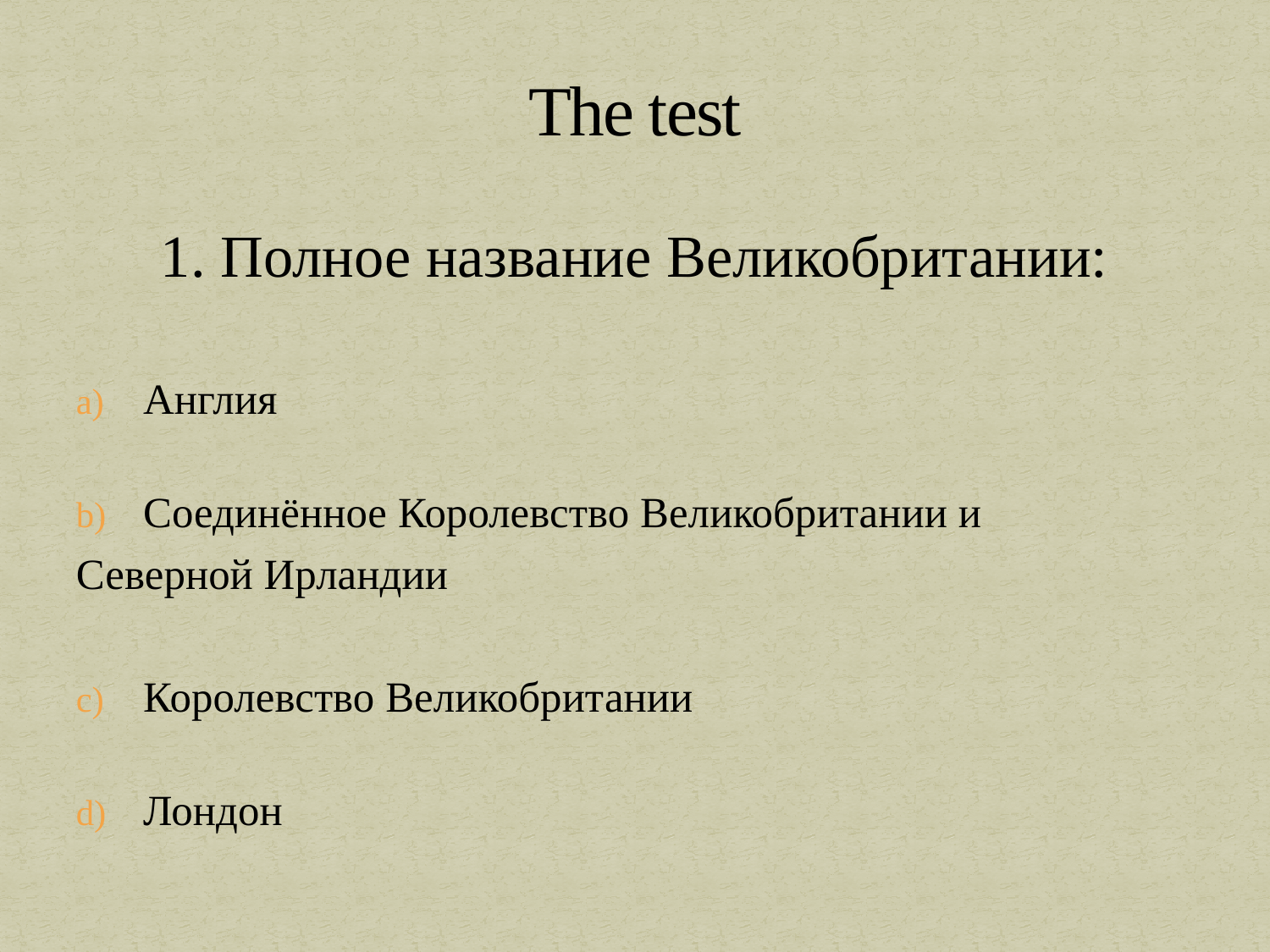

# The test
1. Полное название Великобритании:
Англия
Соединённое Королевство Великобритании и
Северной Ирландии

Королевство Великобритании
Лондон